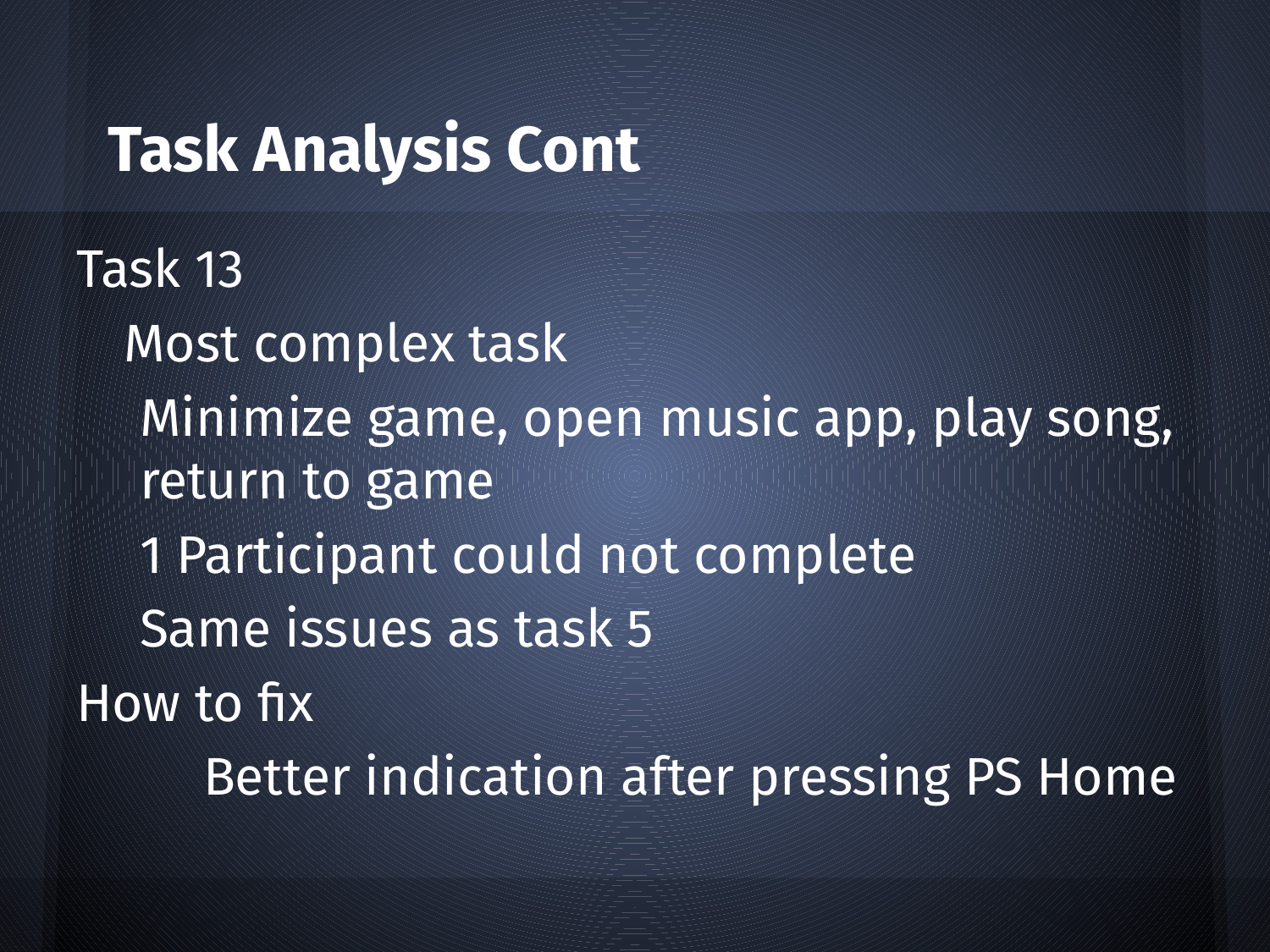

# Task Analysis Cont
Task 13
	Most complex task
Minimize game, open music app, play song, return to game
1 Participant could not complete
Same issues as task 5
How to fix
	Better indication after pressing PS Home